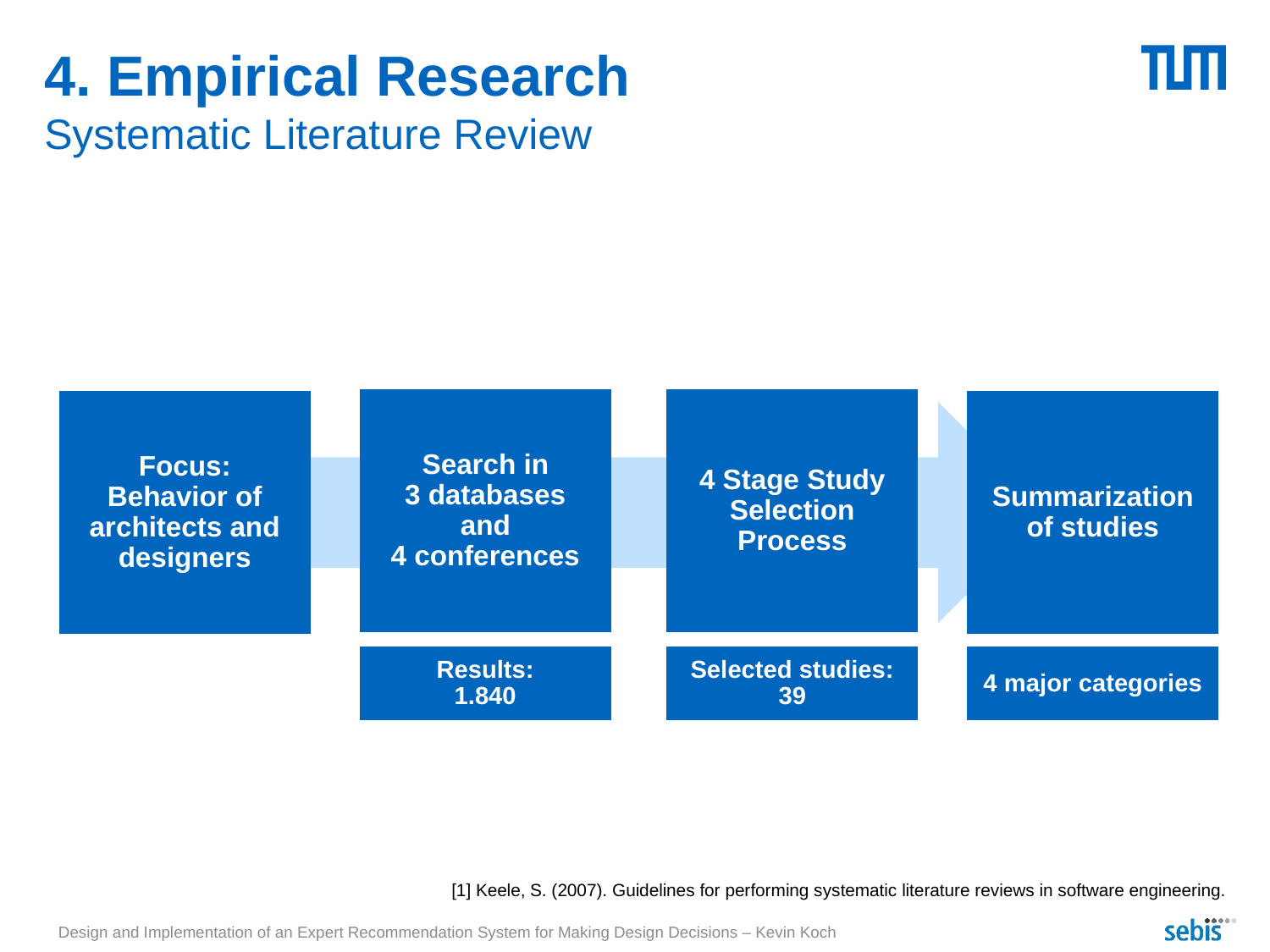

# 4. Empirical Research Systematic Literature Review
Search in
3 databases
and
4 conferences
Results:
1.840
4 Stage Study Selection Process
Selected studies:
39
Focus:
Behavior of architects and designers
Summarization of studies

4 major categories
[1] Keele, S. (2007). Guidelines for performing systematic literature reviews in software engineering.
Design and Implementation of an Expert Recommendation System for Making Design Decisions – Kevin Koch